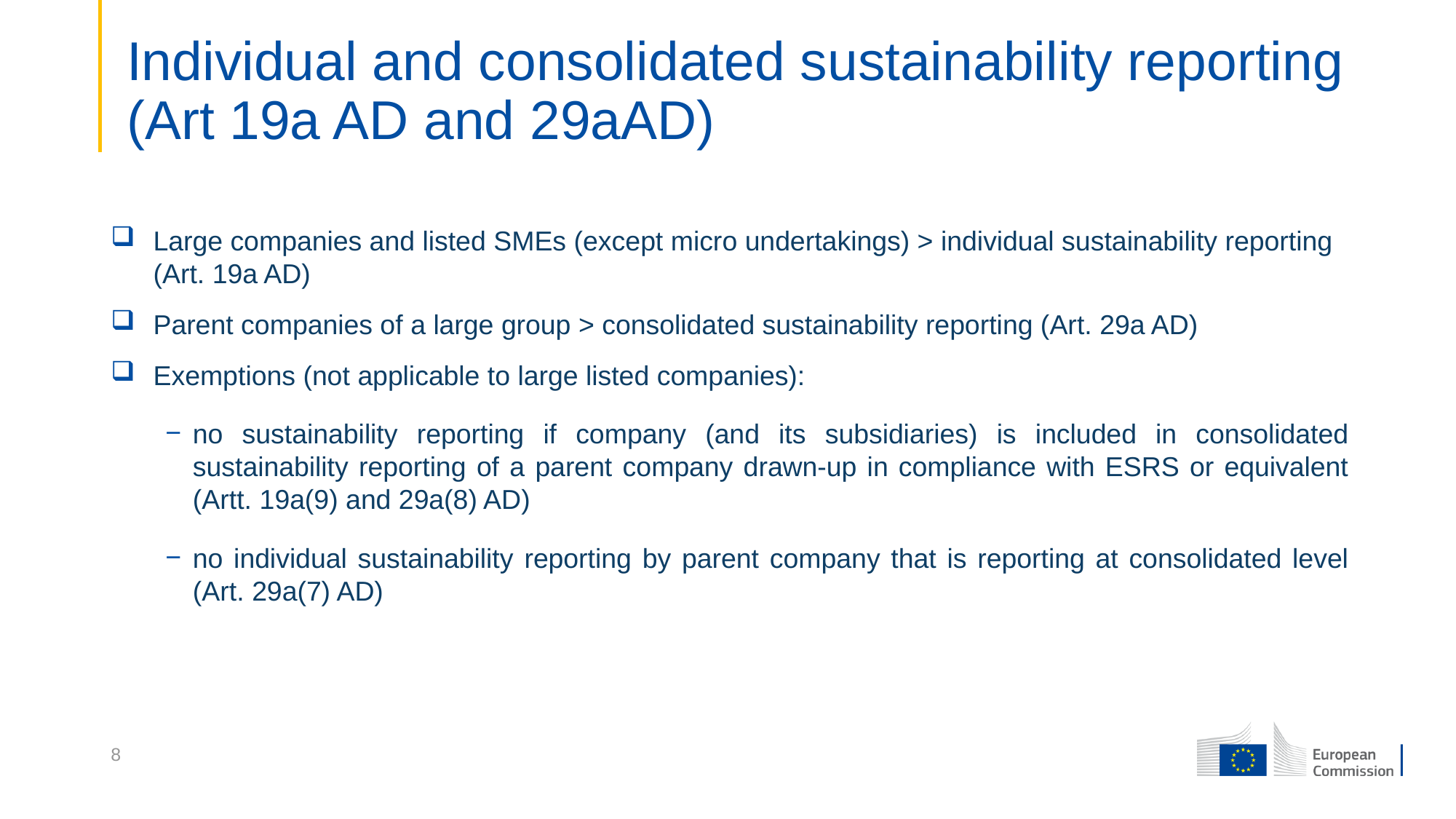

# Individual and consolidated sustainability reporting (Art 19a AD and 29aAD)
Large companies and listed SMEs (except micro undertakings) > individual sustainability reporting (Art. 19a AD)
Parent companies of a large group > consolidated sustainability reporting (Art. 29a AD)
Exemptions (not applicable to large listed companies):
no sustainability reporting if company (and its subsidiaries) is included in consolidated sustainability reporting of a parent company drawn-up in compliance with ESRS or equivalent (Artt. 19a(9) and 29a(8) AD)
no individual sustainability reporting by parent company that is reporting at consolidated level (Art. 29a(7) AD)

8